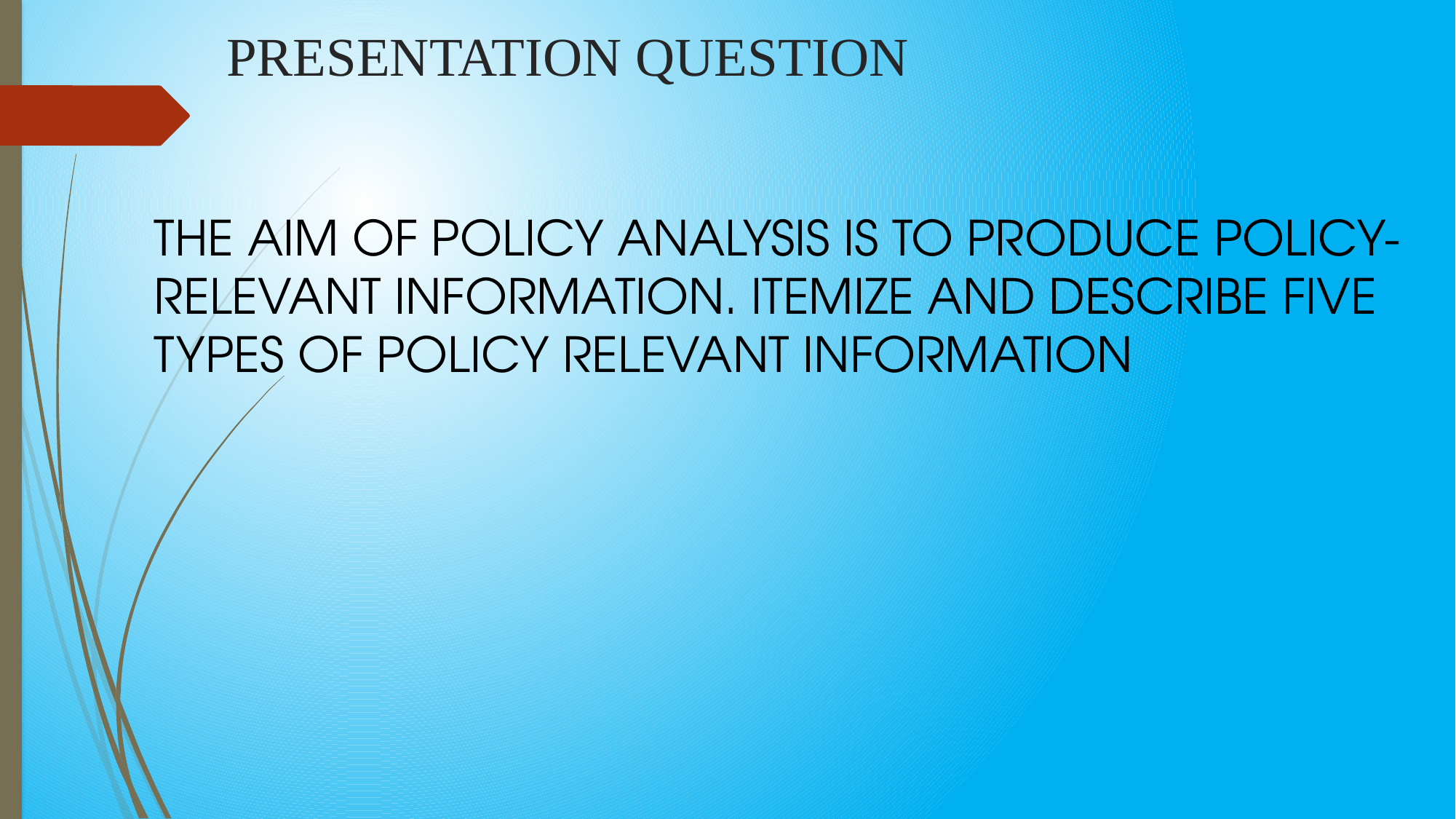

# PRESENTATION QUESTION
THE AIM OF POLICY ANALYSIS IS TO PRODUCE POLICY-RELEVANT INFORMATION. ITEMIZE AND DESCRIBE FIVE TYPES OF POLICY RELEVANT INFORMATION